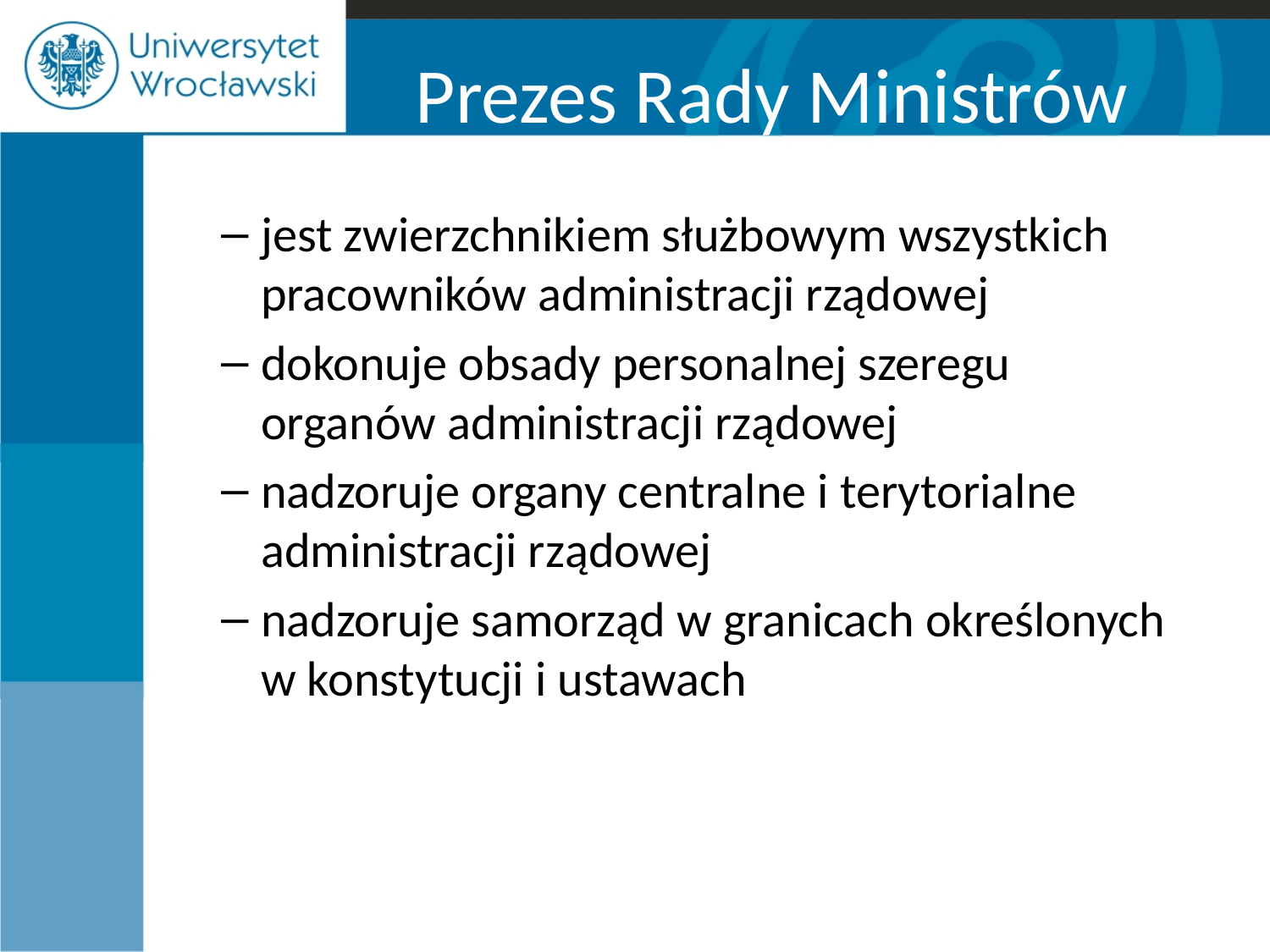

# Prezes Rady Ministrów
jest zwierzchnikiem służbowym wszystkich pracowników administracji rządowej
dokonuje obsady personalnej szeregu organów administracji rządowej
nadzoruje organy centralne i terytorialne administracji rządowej
nadzoruje samorząd w granicach określonych w konstytucji i ustawach